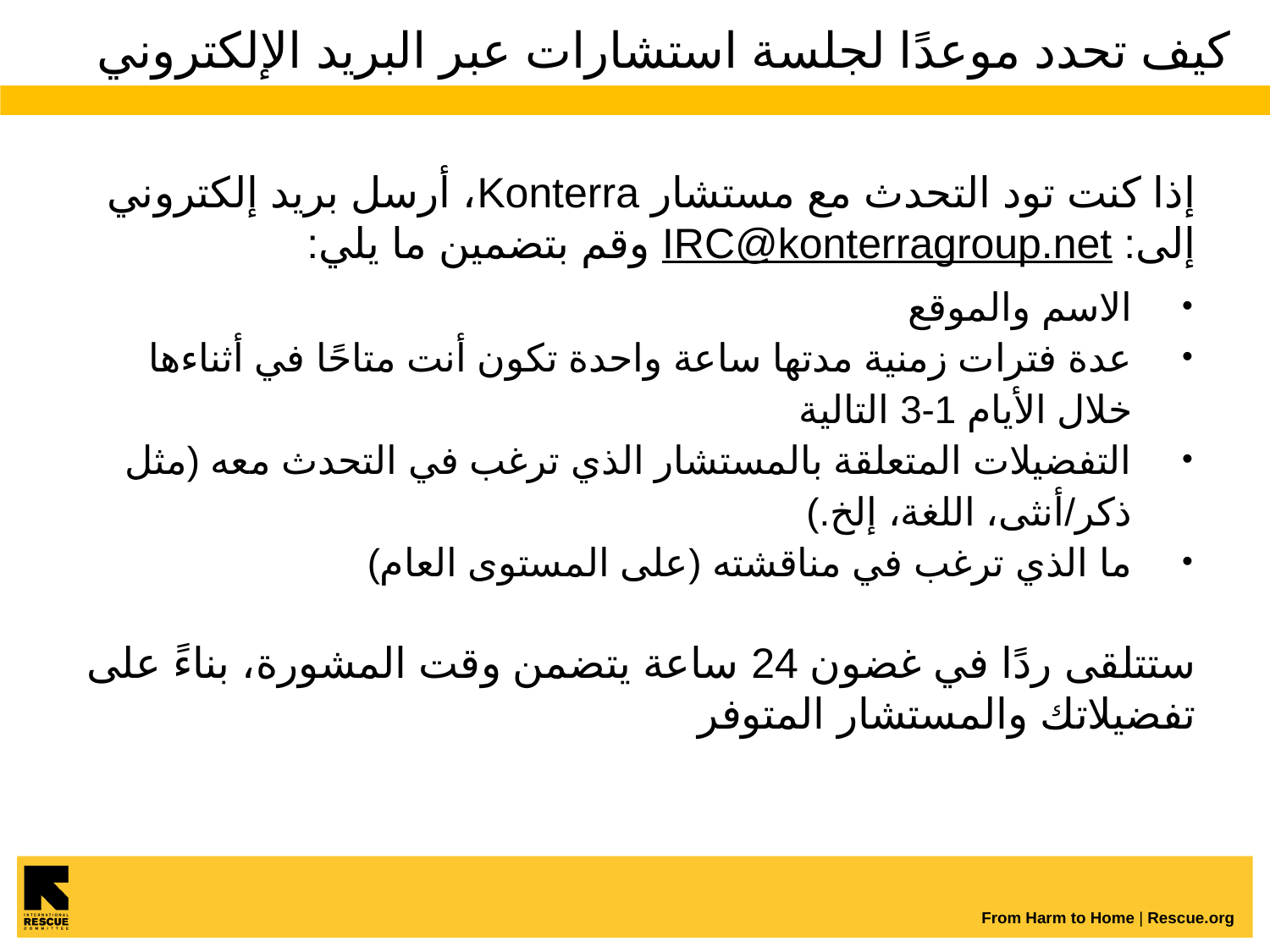

# كيف تحدد موعدًا لجلسة استشارات عبر البريد الإلكتروني
إذا كنت تود التحدث مع مستشار Konterra، أرسل بريد إلكتروني إلى: IRC@konterragroup.net وقم بتضمين ما يلي:
الاسم والموقع
عدة فترات زمنية مدتها ساعة واحدة تكون أنت متاحًا في أثناءها خلال الأيام 1-3 التالية
التفضيلات المتعلقة بالمستشار الذي ترغب في التحدث معه (مثل ذكر/أنثى، اللغة، إلخ.)
ما الذي ترغب في مناقشته (على المستوى العام)
ستتلقى ردًا في غضون 24 ساعة يتضمن وقت المشورة، بناءً على تفضيلاتك والمستشار المتوفر